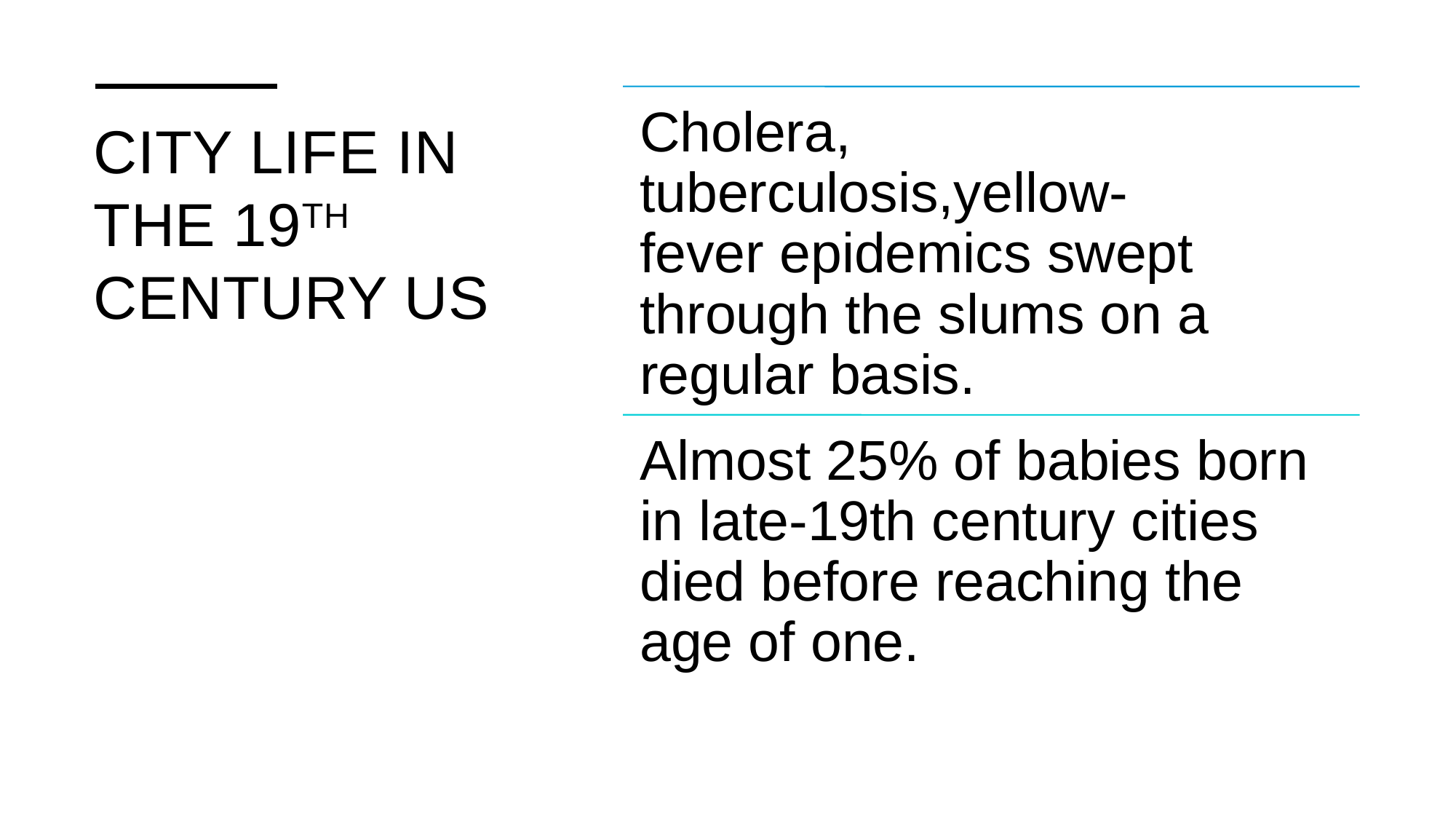

Cholera, tuberculosis,yellow-fever epidemics swept through the slums on a regular basis.
Almost 25% of babies born in late-19th century cities died before reaching the age of one.
# City life in the 19th century us